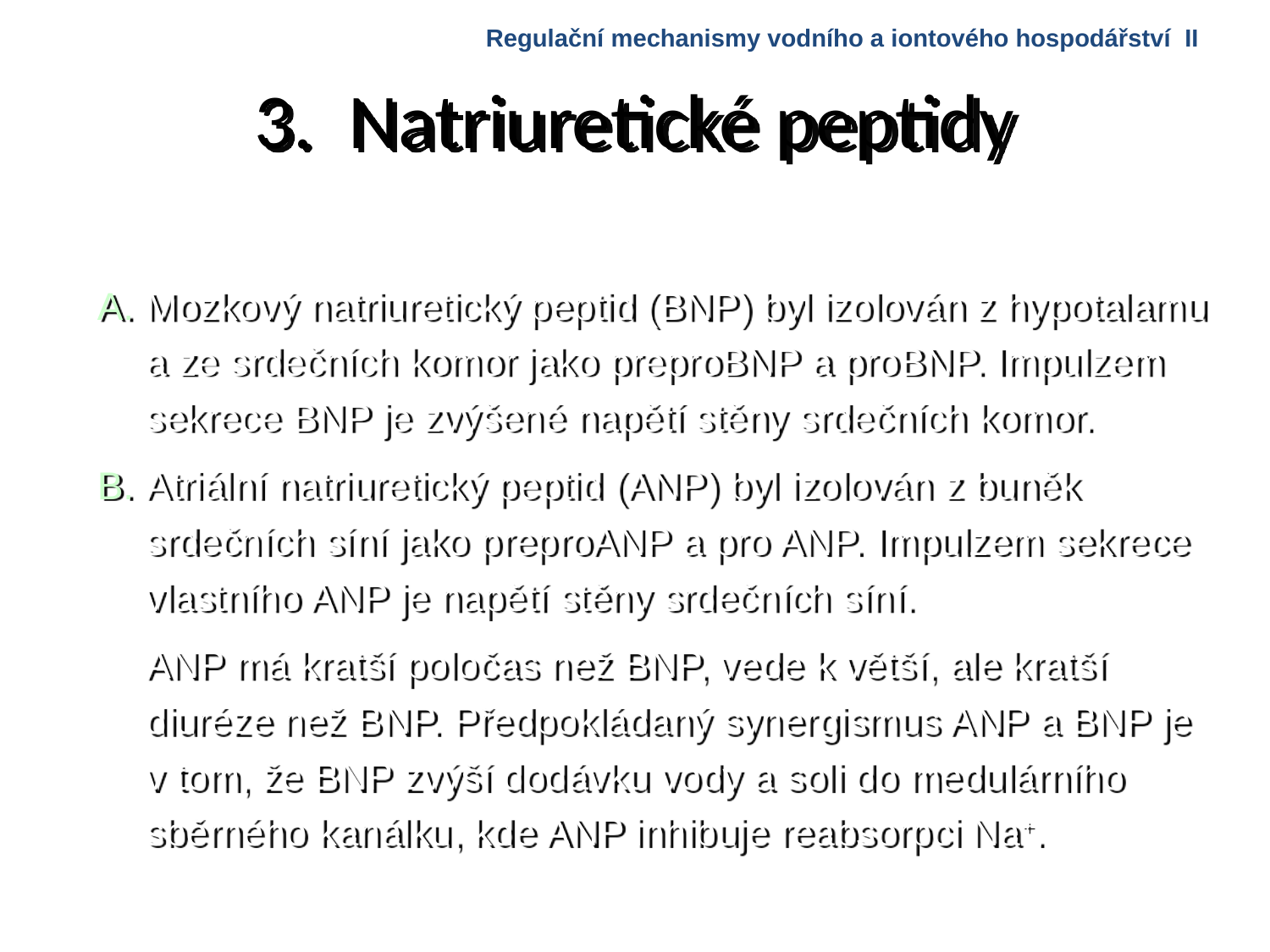

Regulační mechanismy vodního a iontového hospodářství  II
# 3.  Natriuretické peptidy
Mozkový natriuretický peptid (BNP) byl izolován z hypotalamu a ze srdečních komor jako preproBNP a proBNP. Impulzem sekrece BNP je zvýšené napětí stěny srdečních komor.
Atriální natriuretický peptid (ANP) byl izolován z buněk srdečních síní jako preproANP a pro ANP. Impulzem sekrece vlastního ANP je napětí stěny srdečních síní.
	ANP má kratší poločas než BNP, vede k větší, ale kratší diuréze než BNP. Předpokládaný synergismus ANP a BNP je v tom, že BNP zvýší dodávku vody a soli do medulárního sběrného kanálku, kde ANP inhibuje reabsorpci Na+.